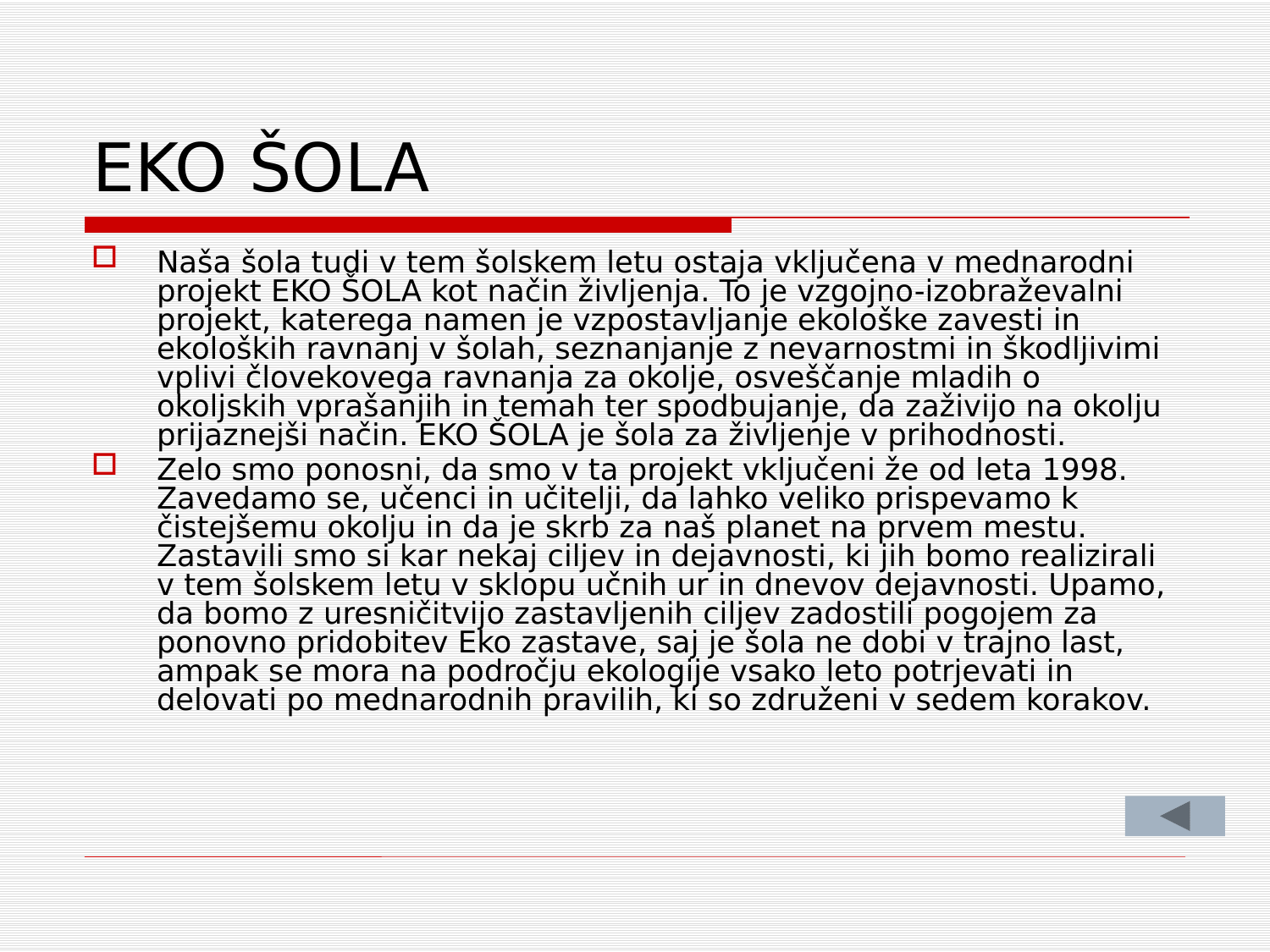

# EKO ŠOLA
Naša šola tudi v tem šolskem letu ostaja vključena v mednarodni projekt EKO ŠOLA kot način življenja. To je vzgojno-izobraževalni projekt, katerega namen je vzpostavljanje ekološke zavesti in ekoloških ravnanj v šolah, seznanjanje z nevarnostmi in škodljivimi vplivi človekovega ravnanja za okolje, osveščanje mladih o okoljskih vprašanjih in temah ter spodbujanje, da zaživijo na okolju prijaznejši način. EKO ŠOLA je šola za življenje v prihodnosti.
Zelo smo ponosni, da smo v ta projekt vključeni že od leta 1998. Zavedamo se, učenci in učitelji, da lahko veliko prispevamo k čistejšemu okolju in da je skrb za naš planet na prvem mestu. Zastavili smo si kar nekaj ciljev in dejavnosti, ki jih bomo realizirali v tem šolskem letu v sklopu učnih ur in dnevov dejavnosti. Upamo, da bomo z uresničitvijo zastavljenih ciljev zadostili pogojem za ponovno pridobitev Eko zastave, saj je šola ne dobi v trajno last, ampak se mora na področju ekologije vsako leto potrjevati in delovati po mednarodnih pravilih, ki so združeni v sedem korakov.